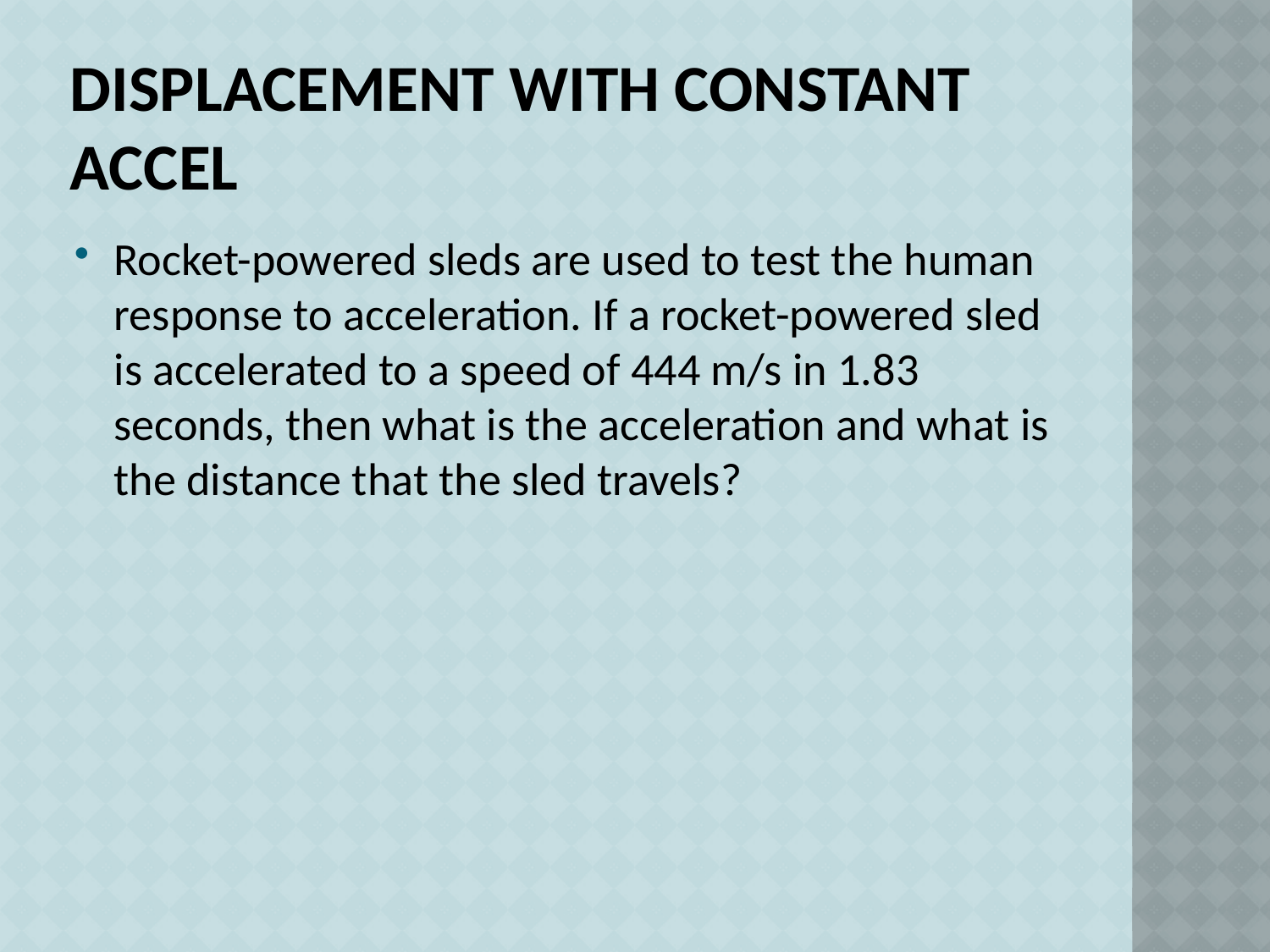

# Displacement with Constant Accel
Rocket-powered sleds are used to test the human response to acceleration. If a rocket-powered sled is accelerated to a speed of 444 m/s in 1.83 seconds, then what is the acceleration and what is the distance that the sled travels?